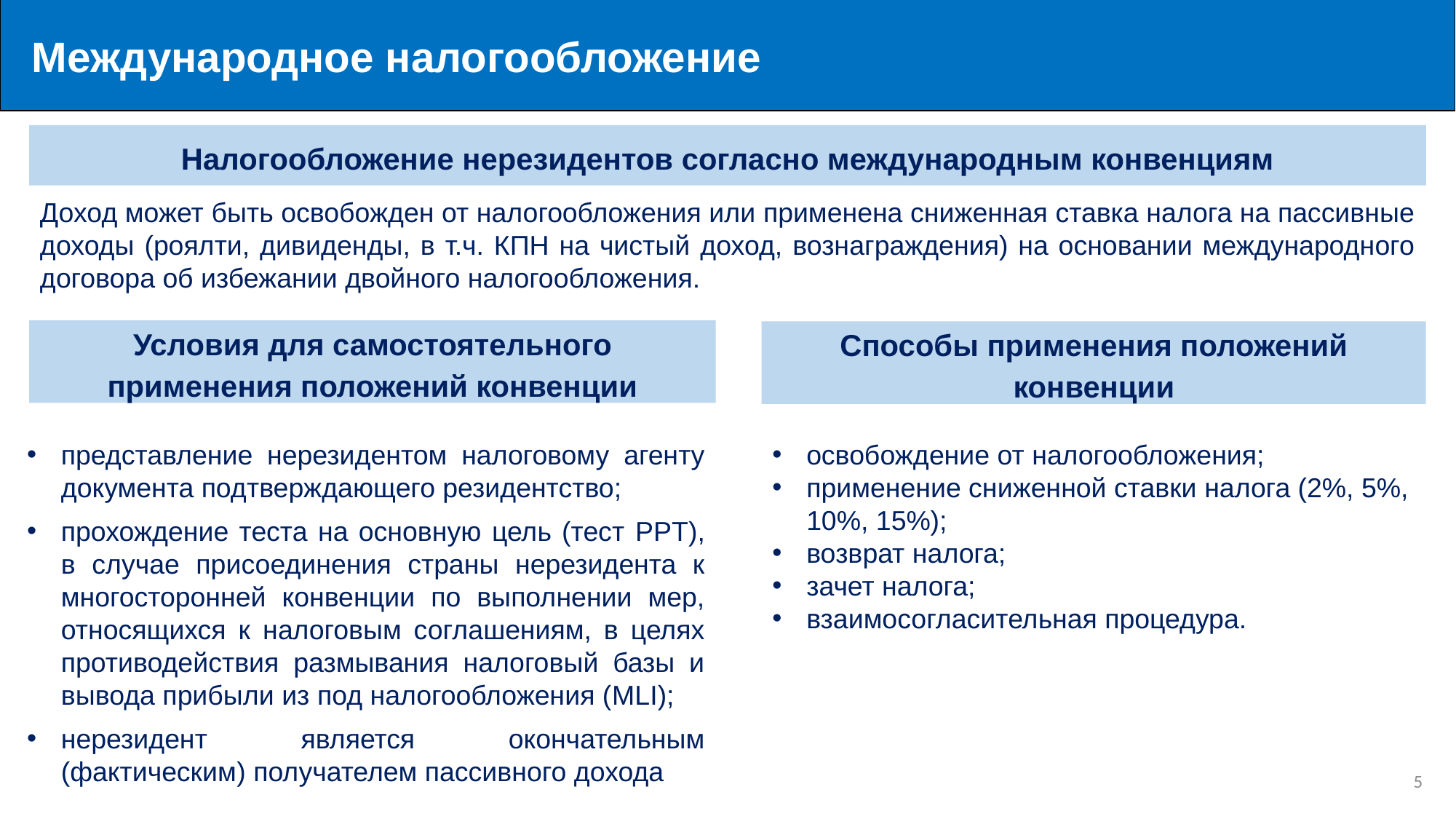

Международное налогообложение
Налогообложение нерезидентов согласно международным конвенциям
Доход может быть освобожден от налогообложения или применена сниженная ставка налога на пассивные доходы (роялти, дивиденды, в т.ч. КПН на чистый доход, вознаграждения) на основании международного договора об избежании двойного налогообложения.
Условия для самостоятельного применения положений конвенции
Способы применения положений конвенции

представление нерезидентом налоговому агенту документа подтверждающего резидентство;

прохождение теста на основную цель (тест PPT), в случае присоединения страны нерезидента к многосторонней конвенции по выполнении мер, относящихся к налоговым соглашениям, в целях противодействия размывания налоговый базы и вывода прибыли из под налогообложения (MLI);

нерезидент является окончательным (фактическим) получателем пассивного дохода
освобождение от налогообложения;
применение сниженной ставки налога (2%, 5%, 10%, 15%);
возврат налога;
зачет налога;
взаимосогласительная процедура.
5